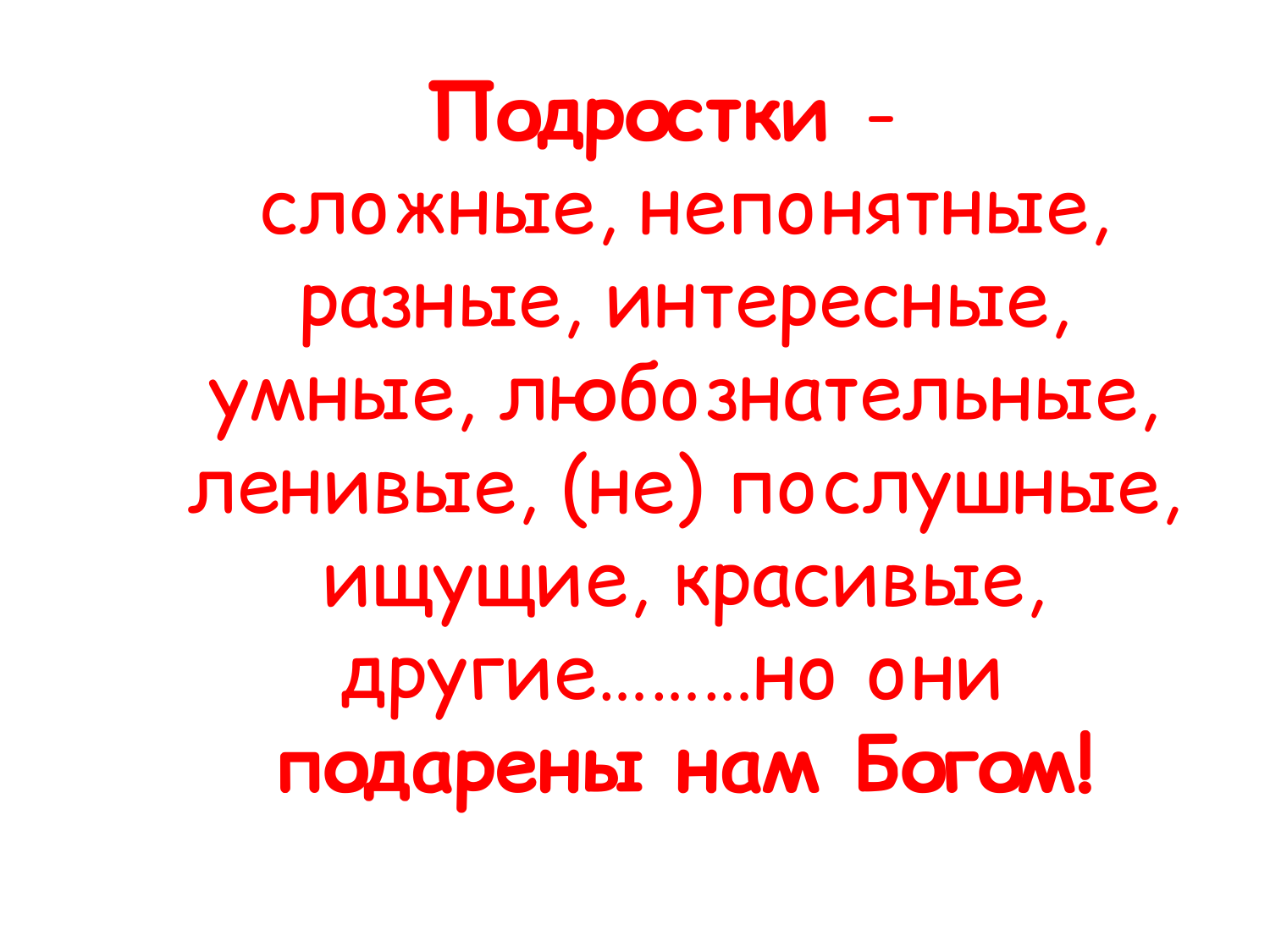

Подростки -
сложные, непонятные, разные, интересные, умные, любознательные, ленивые, (не) послушные, ищущие, красивые, другие………но они
подарены нам Богом!